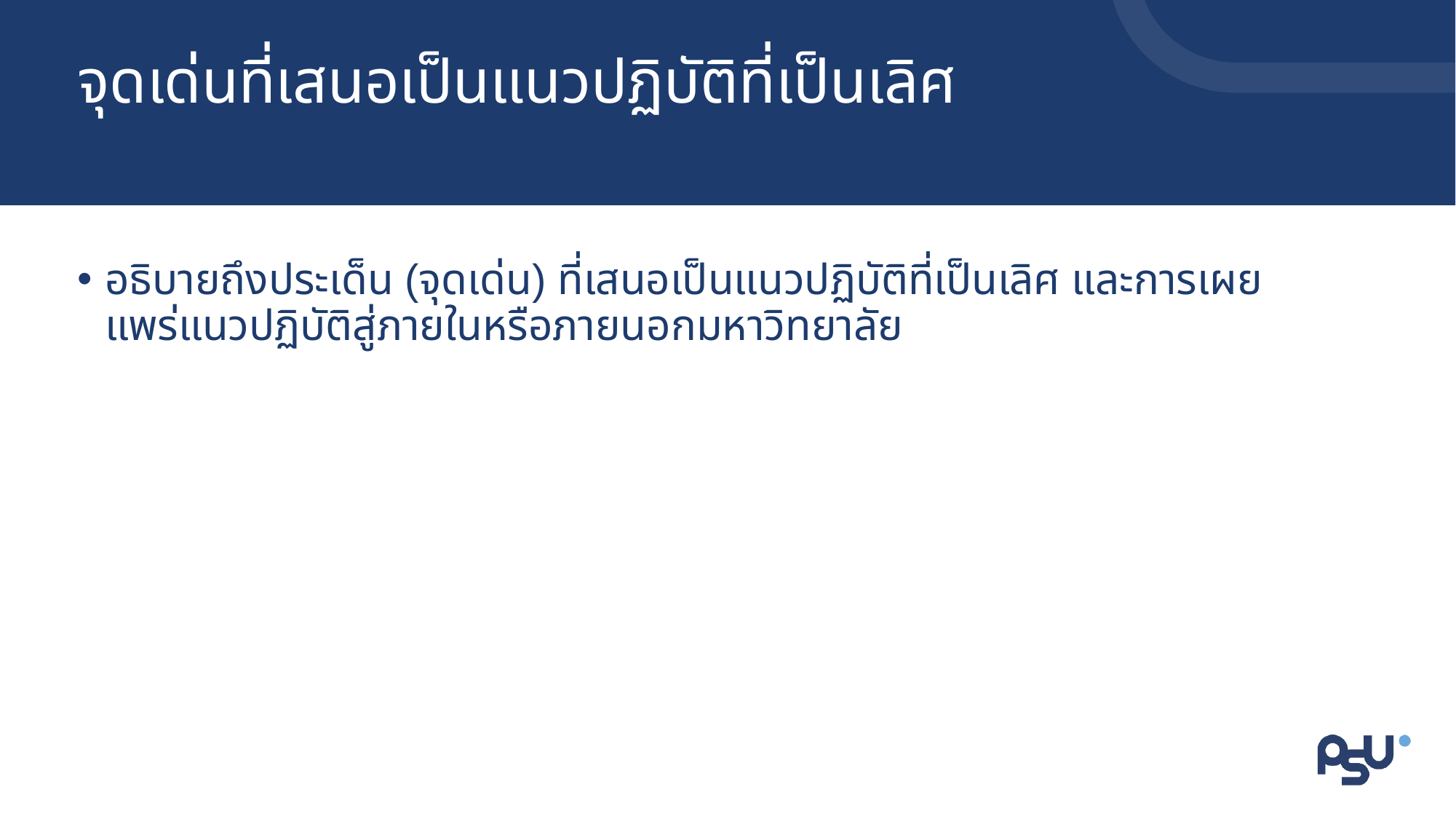

# จุดเด่นที่เสนอเป็นแนวปฏิบัติที่เป็นเลิศ
อธิบายถึงประเด็น (จุดเด่น) ที่เสนอเป็นแนวปฏิบัติที่เป็นเลิศ และการเผยแพร่แนวปฏิบัติสู่ภายในหรือภายนอกมหาวิทยาลัย